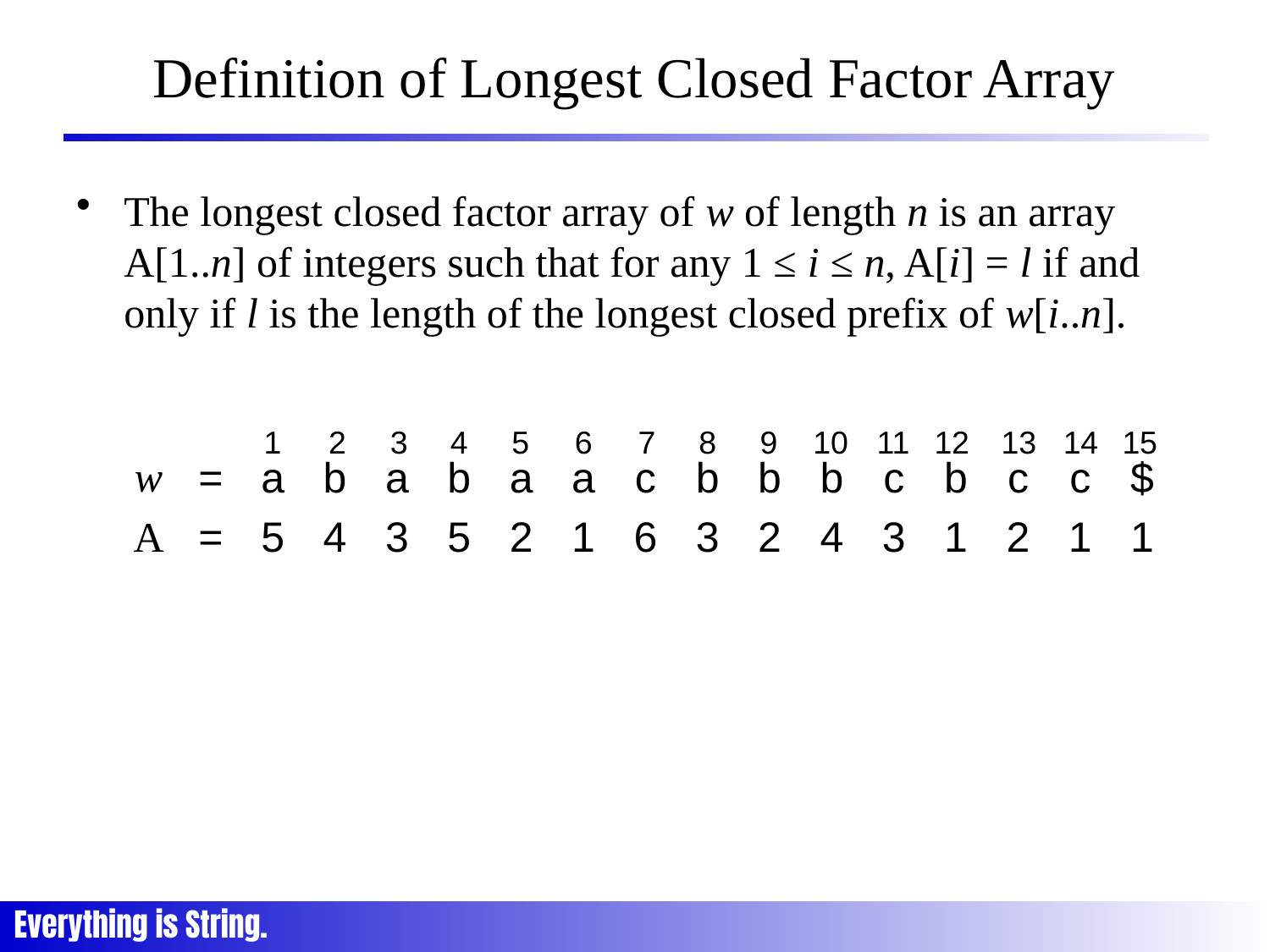

# Definition of Longest Closed Factor Array
The longest closed factor array of w of length n is an array A[1..n] of integers such that for any 1 ≤ i ≤ n, A[i] = l if and only if l is the length of the longest closed prefix of w[i..n].
1
2
3
4
5
6
7
8
9
10
11
12
13
14
15
| w | = | a | b | a | b | a | a | c | b | b | b | c | b | c | c | $ |
| --- | --- | --- | --- | --- | --- | --- | --- | --- | --- | --- | --- | --- | --- | --- | --- | --- |
| A | = | 5 | 4 | 3 | 5 | 2 | 1 | 6 | 3 | 2 | 4 | 3 | 1 | 2 | 1 | 1 |